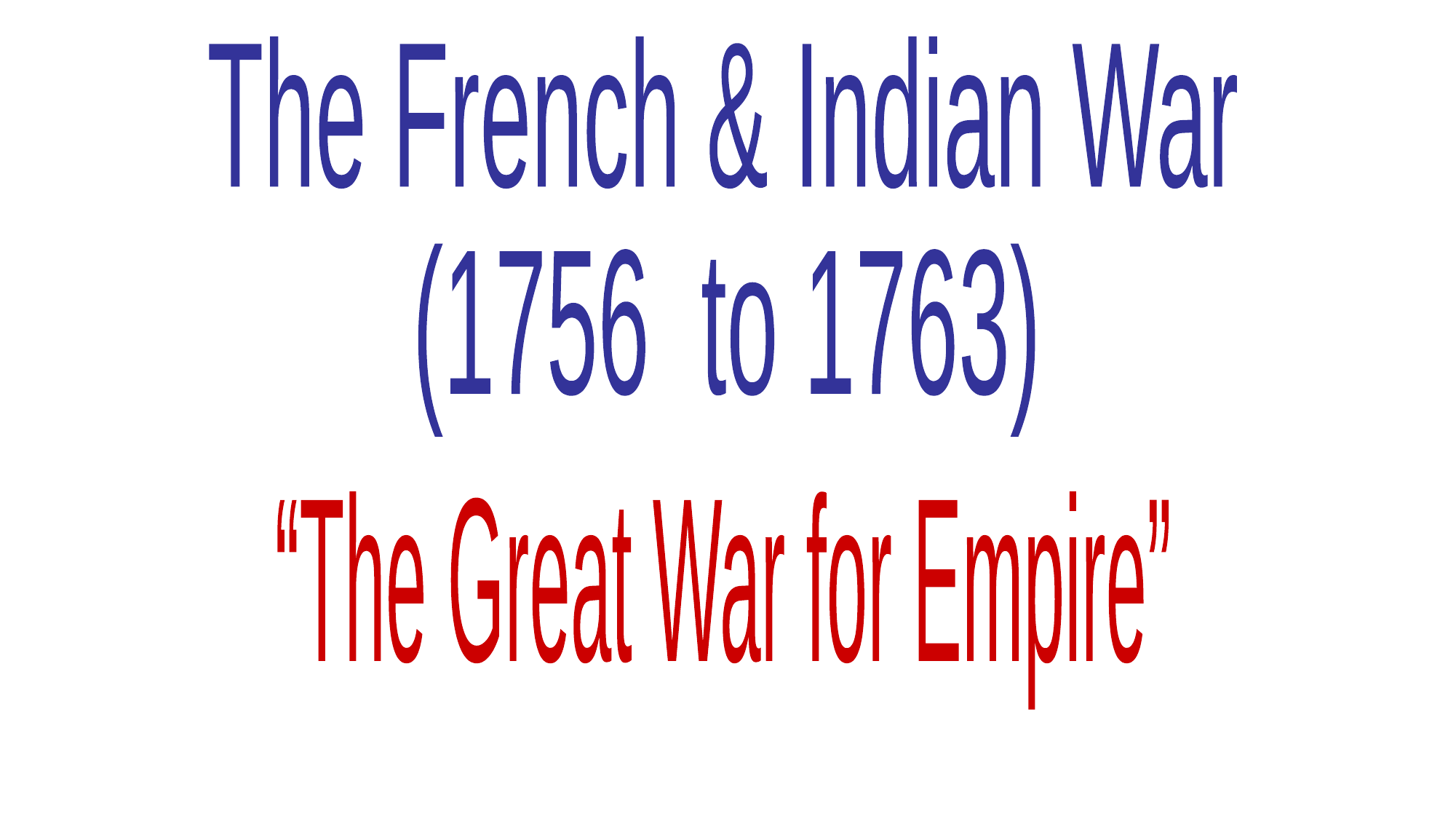

The French & Indian War
(1756  to 1763)
“The Great War for Empire”